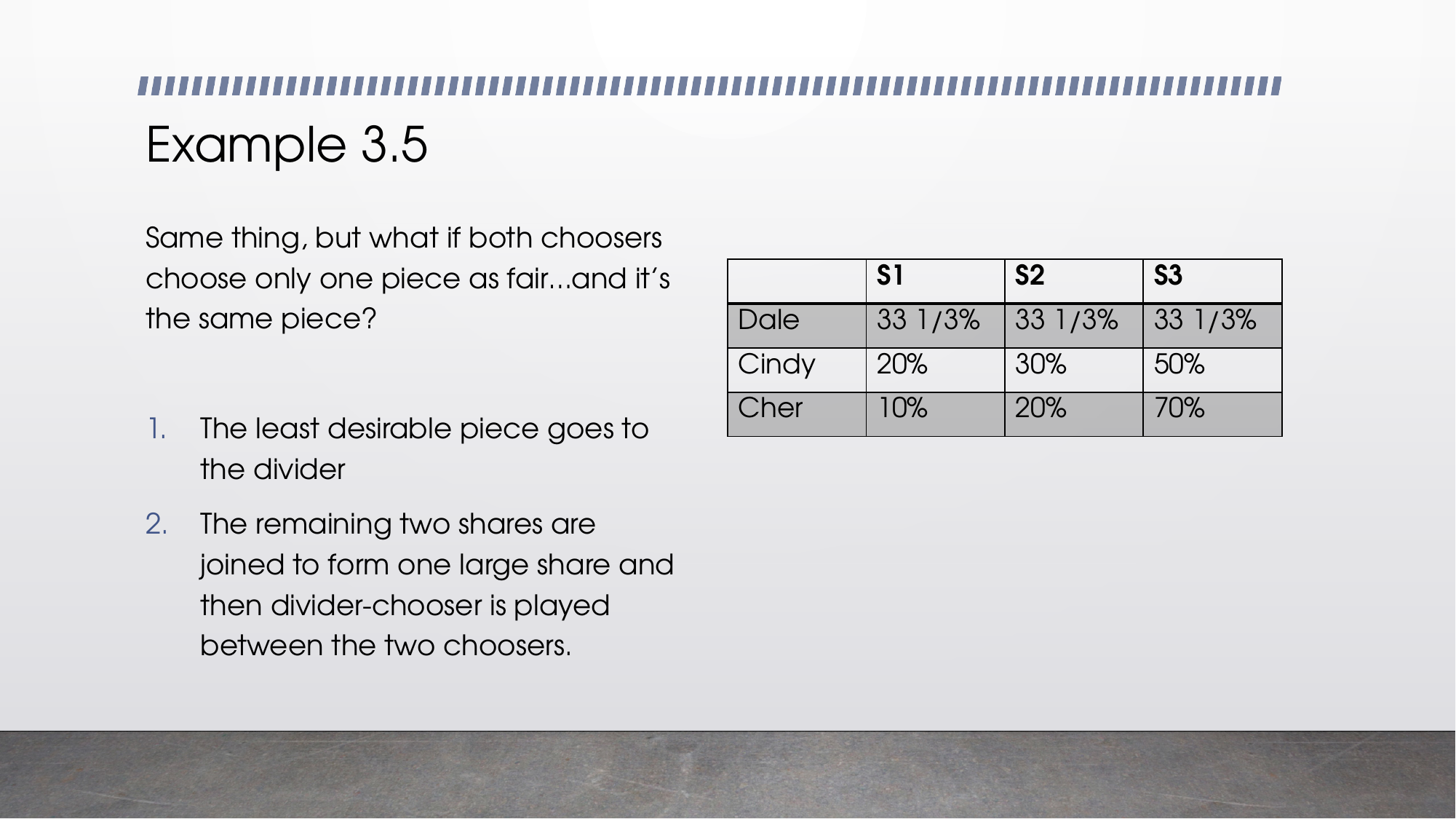

# Example 3.5
Same thing, but what if both choosers choose only one piece as fair…and it’s the same piece?

The least desirable piece goes to the divider
The remaining two shares are joined to form one large share and then divider-chooser is played between the two choosers.
|  | S1 | S2 | S3 |
| --- | --- | --- | --- |
| Dale | 33 1/3% | 33 1/3% | 33 1/3% |
| Cindy | 20% | 30% | 50% |
| Cher | 10% | 20% | 70% |